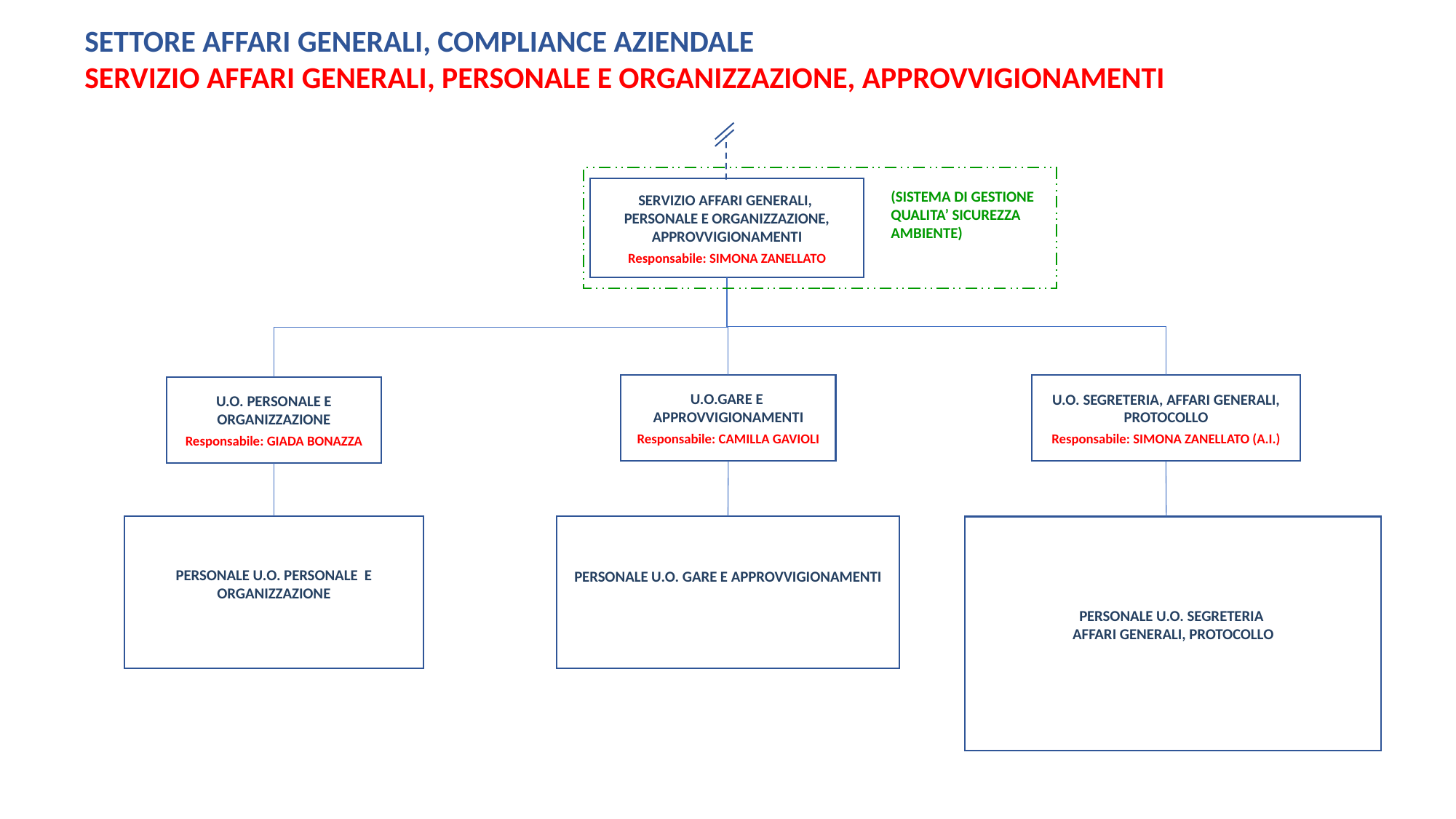

SETTORE AFFARI GENERALI, COMPLIANCE AZIENDALE
SERVIZIO AFFARI GENERALI, PERSONALE E ORGANIZZAZIONE, APPROVVIGIONAMENTI

(SISTEMA DI GESTIONE QUALITA’ SICUREZZA AMBIENTE)
SERVIZIO AFFARI GENERALI,
PERSONALE E ORGANIZZAZIONE, APPROVVIGIONAMENTI
Responsabile: SIMONA ZANELLATO
U.O.GARE E  APPROVVIGIONAMENTI
Responsabile: CAMILLA GAVIOLI

U.O. SEGRETERIA, AFFARI GENERALI, PROTOCOLLO
Responsabile: SIMONA ZANELLATO (A.I.)

U.O. PERSONALE E ORGANIZZAZIONE
Responsabile: GIADA BONAZZA
PERSONALE U.O. PERSONALE  E ORGANIZZAZIONE

PERSONALE U.O. SEGRETERIA
AFFARI GENERALI, PROTOCOLLO

PERSONALE U.O. GARE E APPROVVIGIONAMENTI